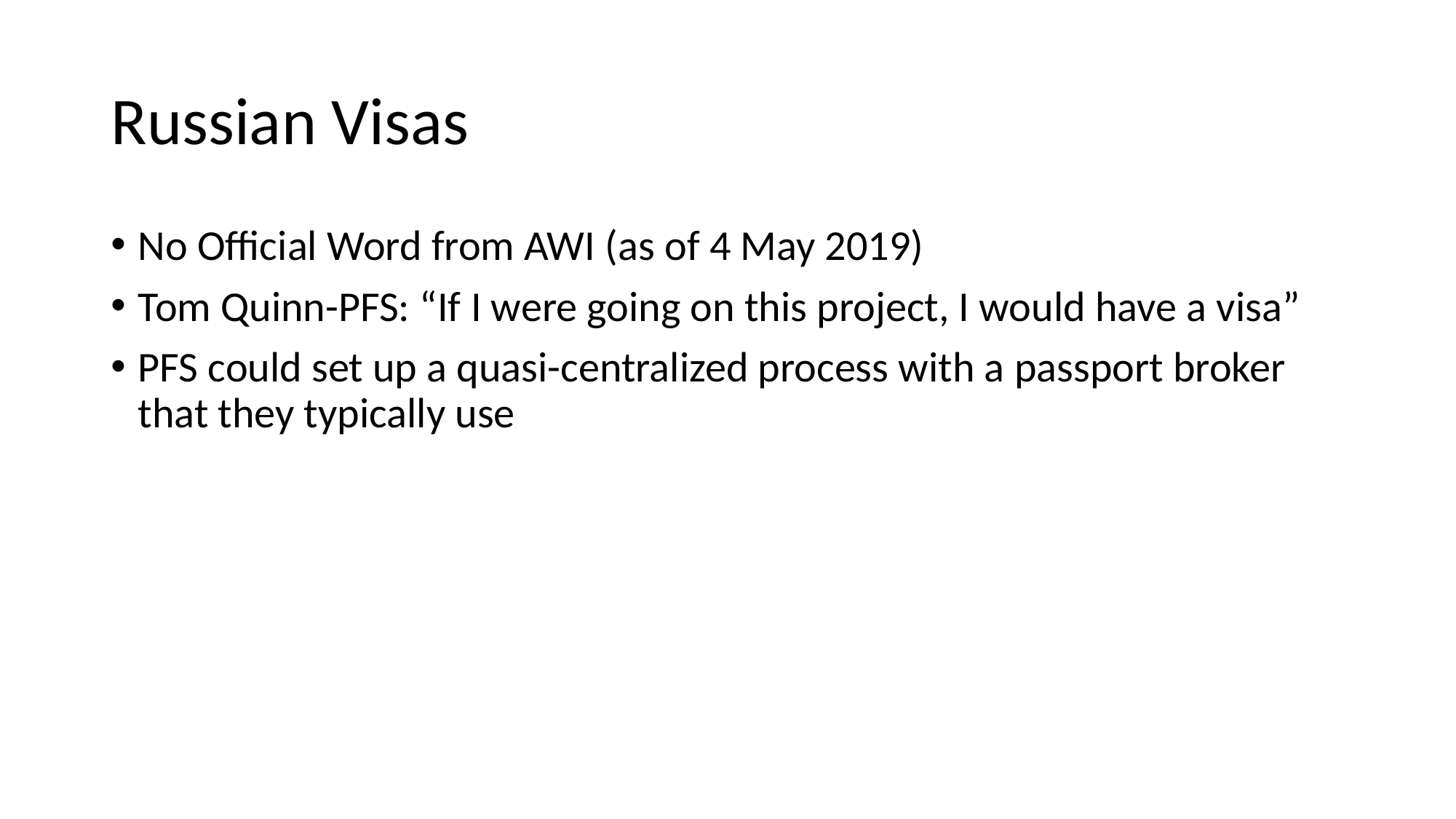

# Russian Visas
No Official Word from AWI (as of 4 May 2019)
Tom Quinn-PFS: “If I were going on this project, I would have a visa”
PFS could set up a quasi-centralized process with a passport broker that they typically use